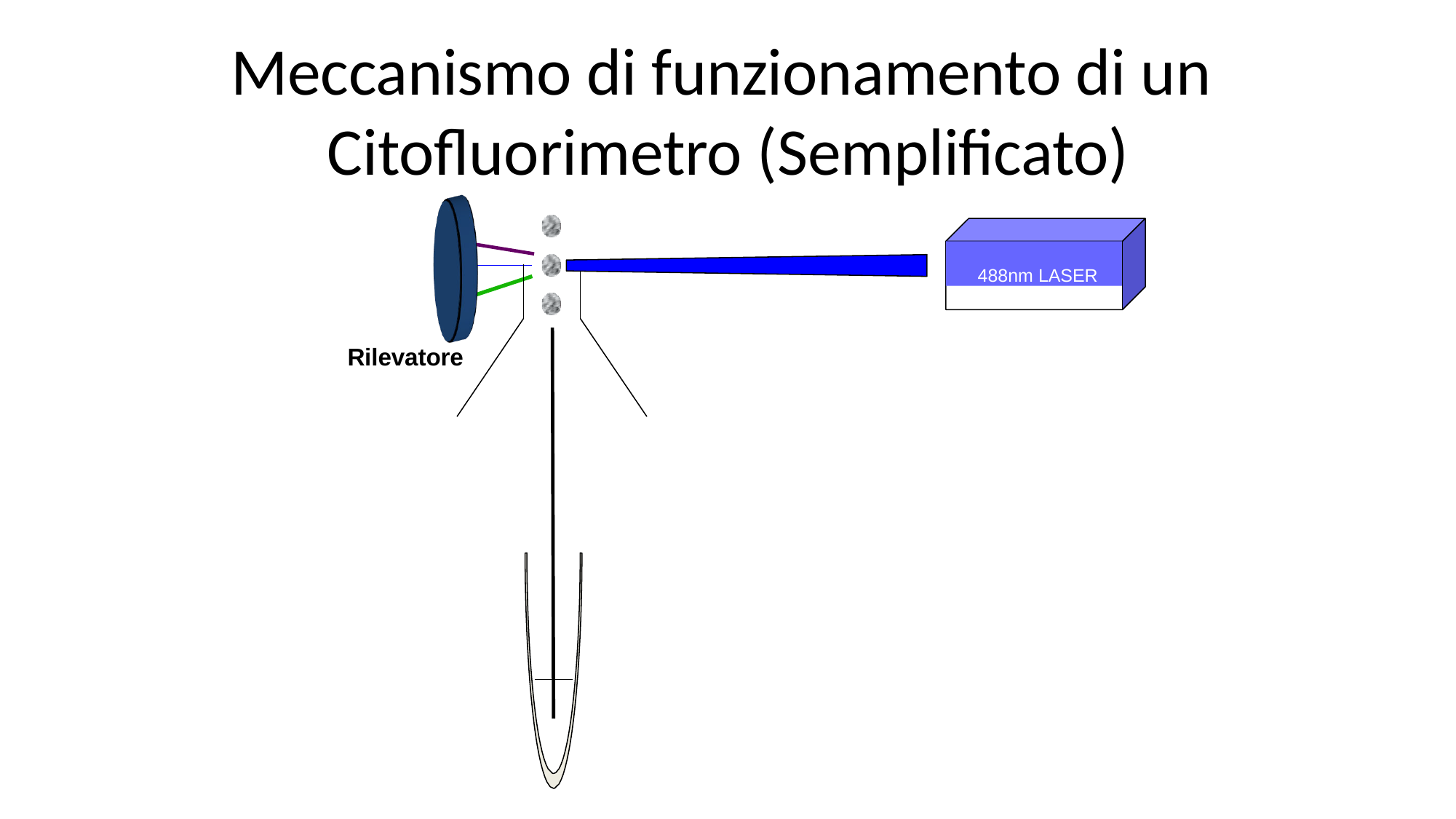

# Meccanismo di funzionamento di un  Citofluorimetro (Semplificato)

488nm LASER

Rilevatore